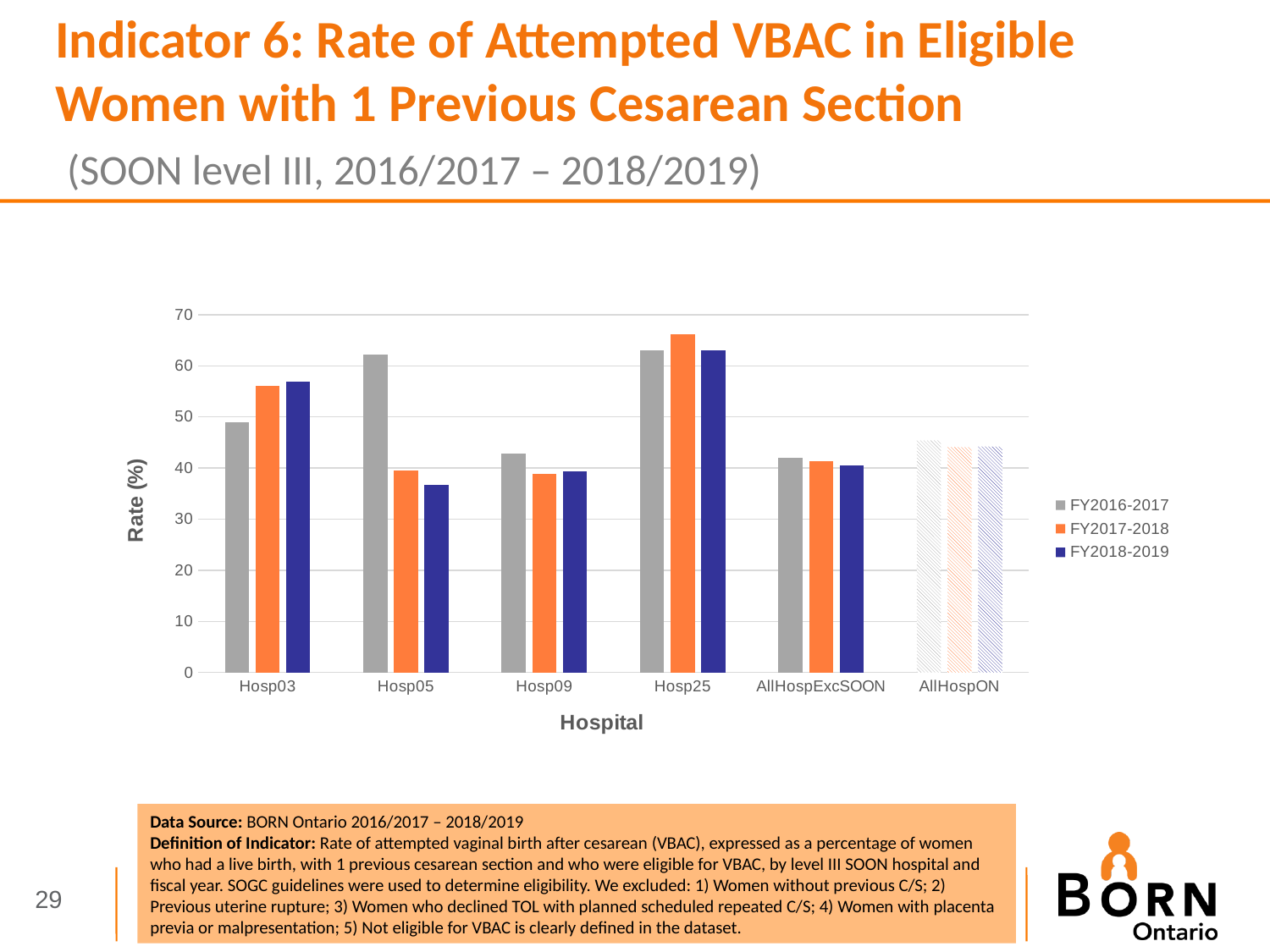

Indicator 6: Rate of Attempted VBAC in Eligible  Women with 1 Previous Cesarean Section
 (SOON level III, 2016/2017 – 2018/2019)

### Chart

| Category | FY2016-2017 | FY2017-2018 | FY2018-2019 |
|---|---|---|---|
| Hosp03 | 49.0 | 56.1 | 56.9 |
| Hosp05 | 62.2 | 39.6 | 36.7 |
| Hosp09 | 42.8 | 38.8 | 39.3 |
| Hosp25 | 63.0 | 66.2 | 63.1 |
| AllHospExcSOON | 42.0 | 41.4 | 40.5 |
| AllHospON | 45.4 | 44.1 | 44.2 |
Data Source: BORN Ontario 2016/2017 – 2018/2019
Definition of Indicator: Rate of attempted vaginal birth after cesarean (VBAC), expressed as a percentage of women who had a live birth, with 1 previous cesarean section and who were eligible for VBAC, by level III SOON hospital and fiscal year. SOGC guidelines were used to determine eligibility. We excluded: 1) Women without previous C/S; 2) Previous uterine rupture; 3) Women who declined TOL with planned scheduled repeated C/S; 4) Women with placenta previa or malpresentation; 5) Not eligible for VBAC is clearly defined in the dataset.